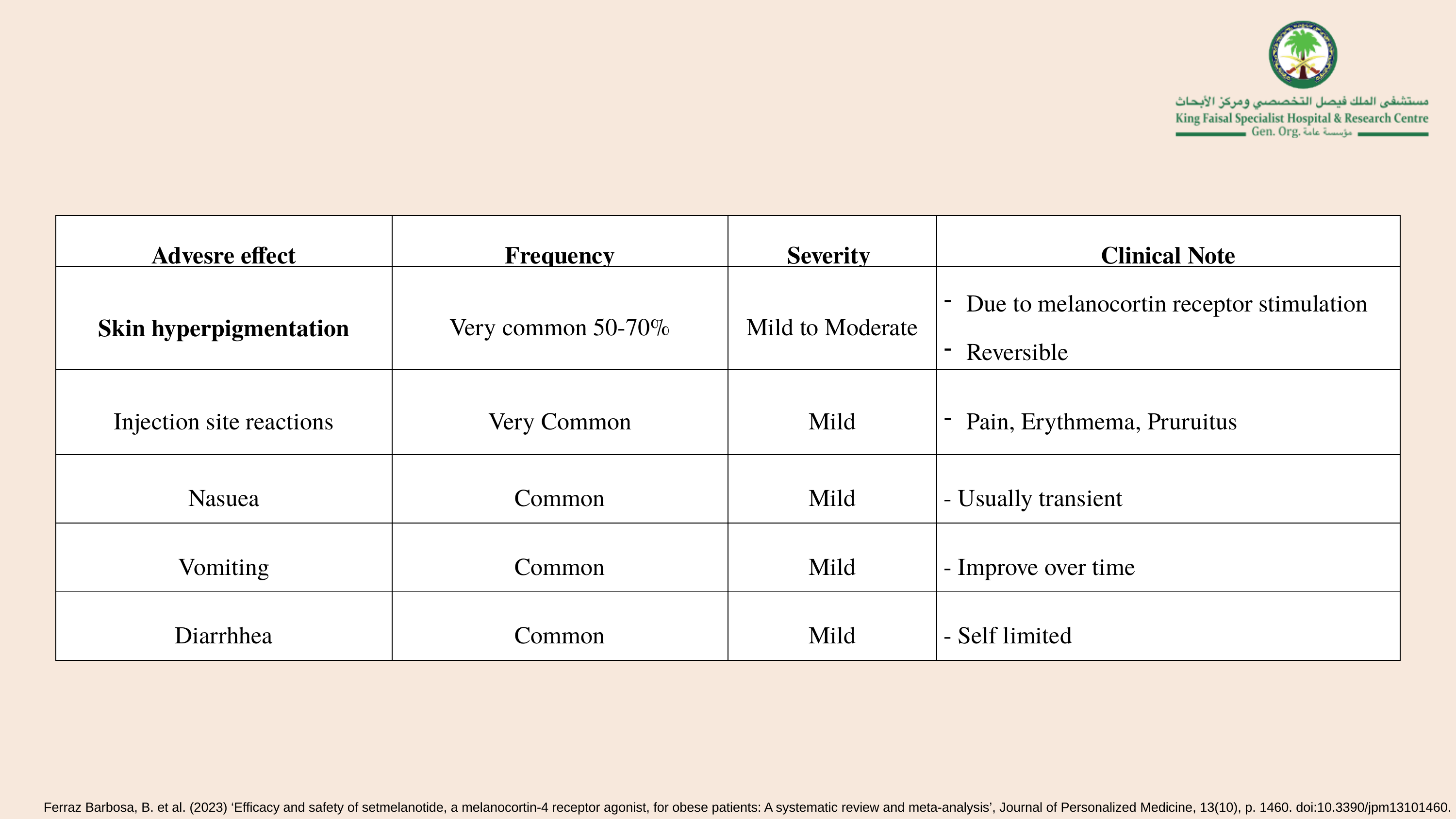

| Advesre effect | Frequency | Severity | Clinical Note |
| --- | --- | --- | --- |
| Skin hyperpigmentation | Very common 50-70% | Mild to Moderate | Due to melanocortin receptor stimulation Reversible |
| Injection site reactions | Very Common | Mild | Pain, Erythmema, Pruruitus |
| Nasuea | Common | Mild | - Usually transient |
| Vomiting | Common | Mild | - Improve over time |
| Diarrhhea | Common | Mild | - Self limited |
Ferraz Barbosa, B. et al. (2023) ‘Efficacy and safety of setmelanotide, a melanocortin-4 receptor agonist, for obese patients: A systematic review and meta-analysis’, Journal of Personalized Medicine, 13(10), p. 1460. doi:10.3390/jpm13101460.